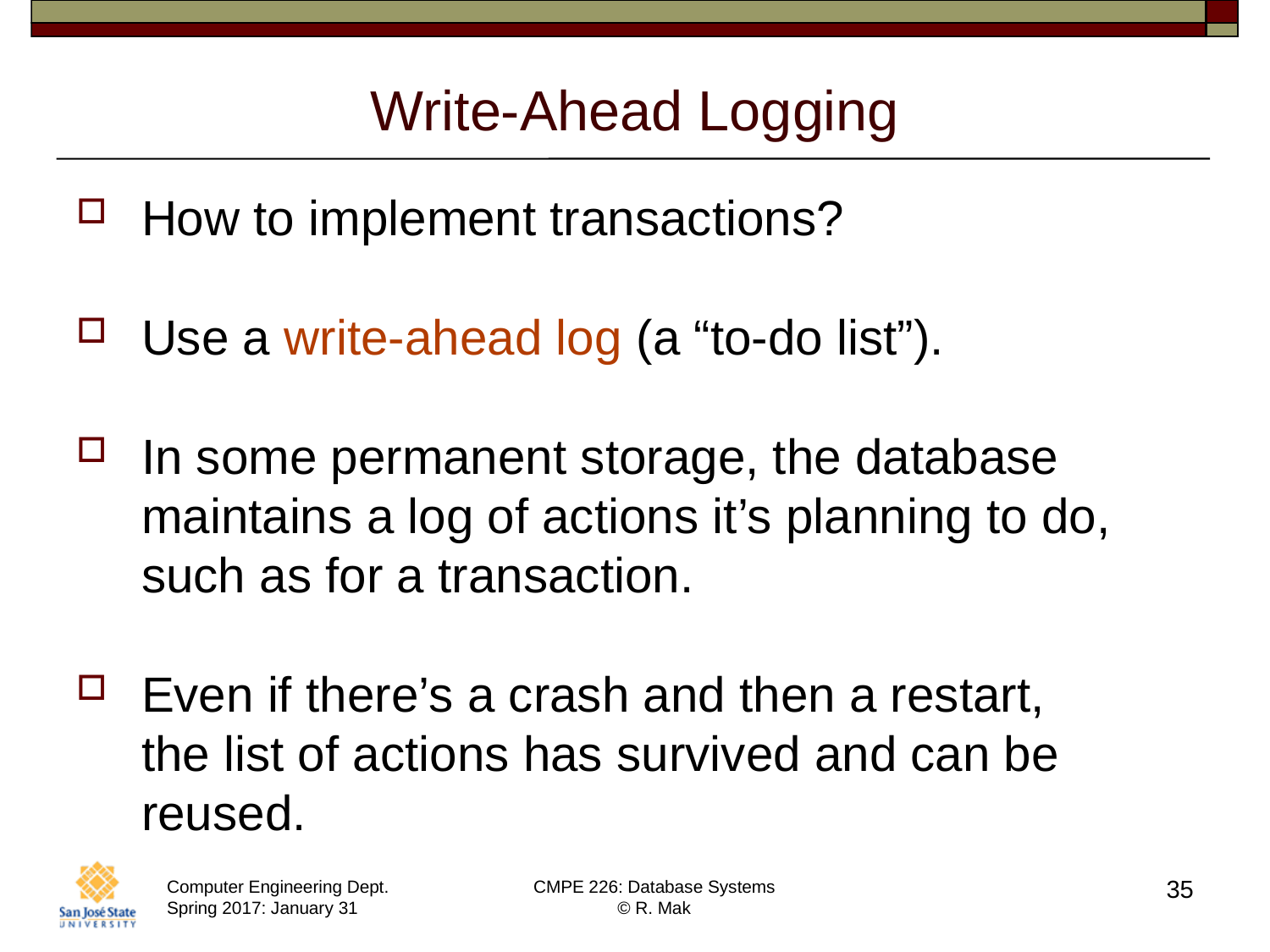

# Write-Ahead Logging
How to implement transactions?

Use a write-ahead log (a “to-do list”).

In some permanent storage, the database maintains a log of actions it’s planning to do, such as for a transaction.

Even if there’s a crash and then a restart,
the list of actions has survived and can be reused.
35